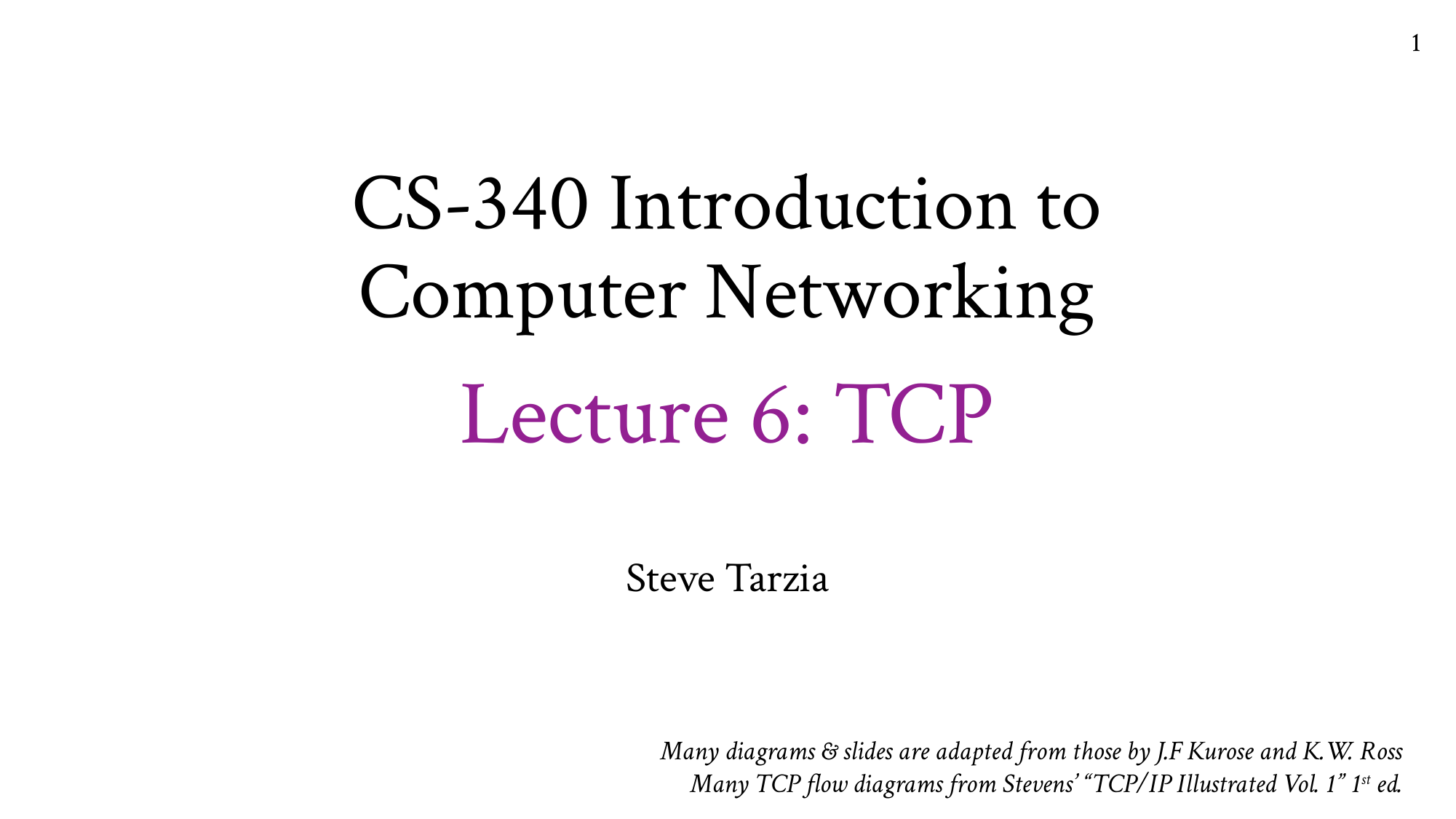

# CS-340 Introduction to Computer Networking Lecture 6: TCP
Steve Tarzia
Many diagrams & slides are adapted from those by J.F Kurose and K.W. Ross
Many TCP flow diagrams from Stevens’ “TCP/IP Illustrated Vol. 1” 1st ed.